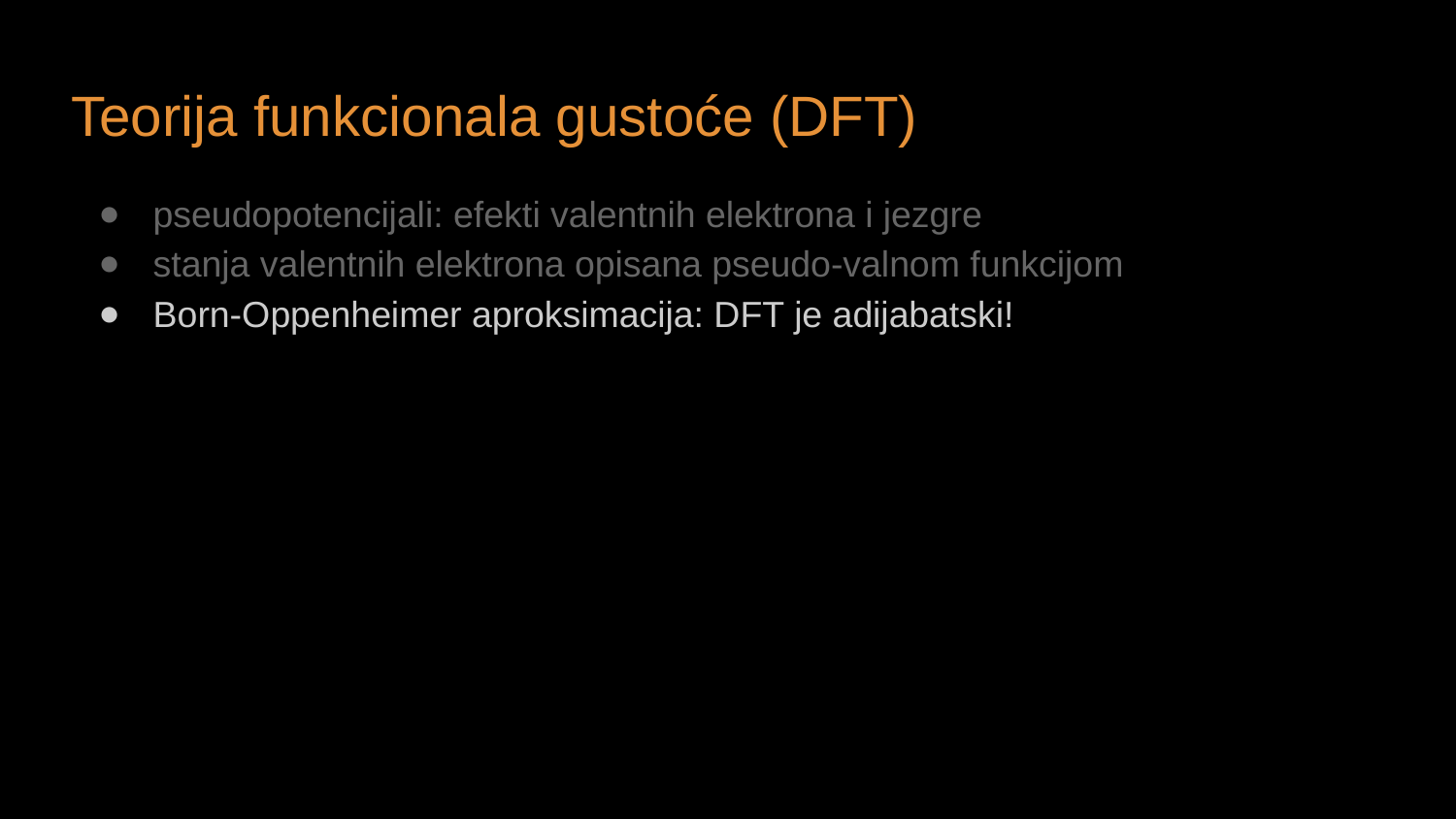

# Teorija funkcionala gustoće (DFT)
pseudopotencijali: efekti valentnih elektrona i jezgre
stanja valentnih elektrona opisana pseudo-valnom funkcijom
Born-Oppenheimer aproksimacija: DFT je adijabatski!